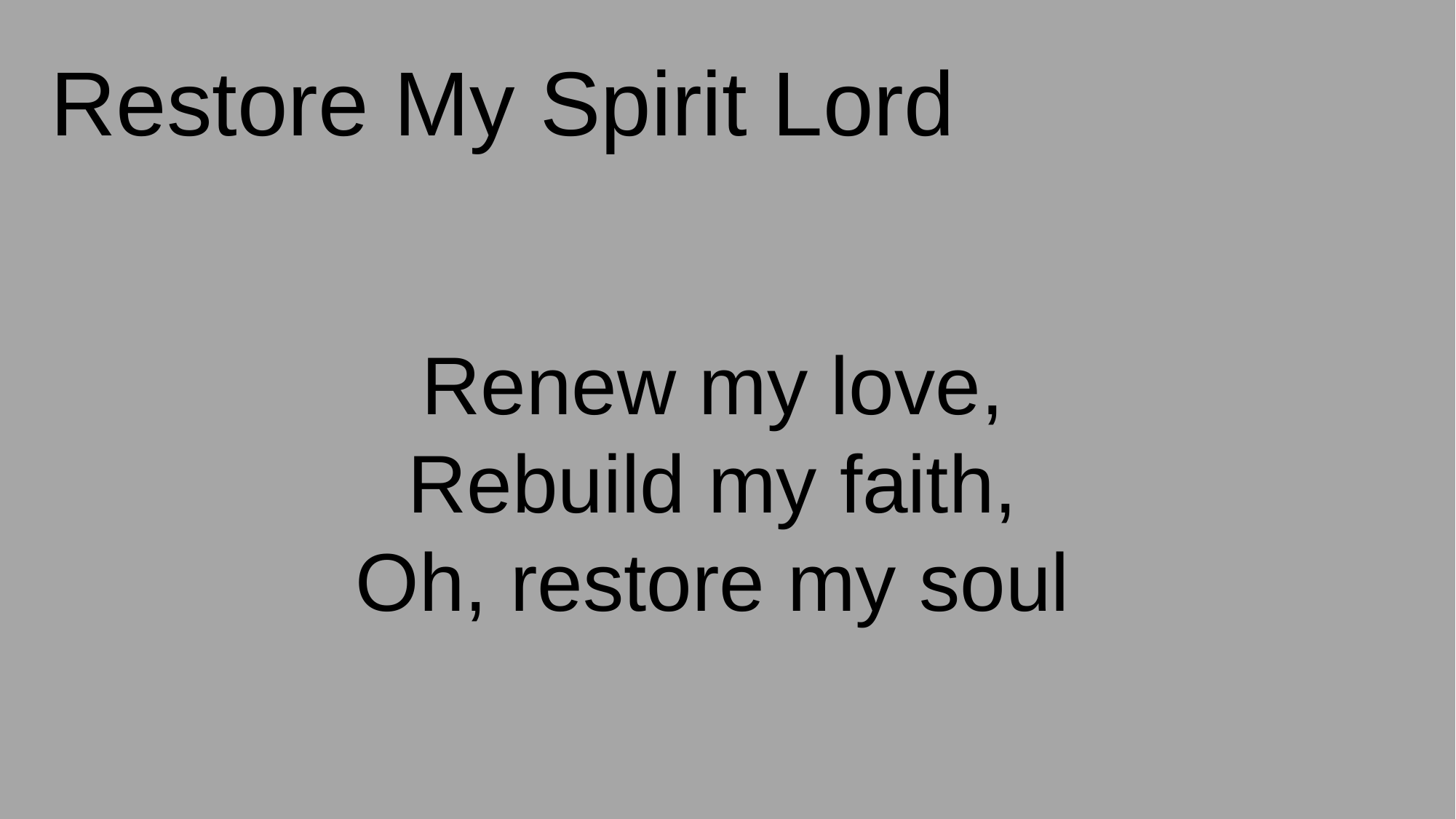

Restore My Spirit Lord

Renew my love,
Rebuild my faith,
Oh, restore my soul